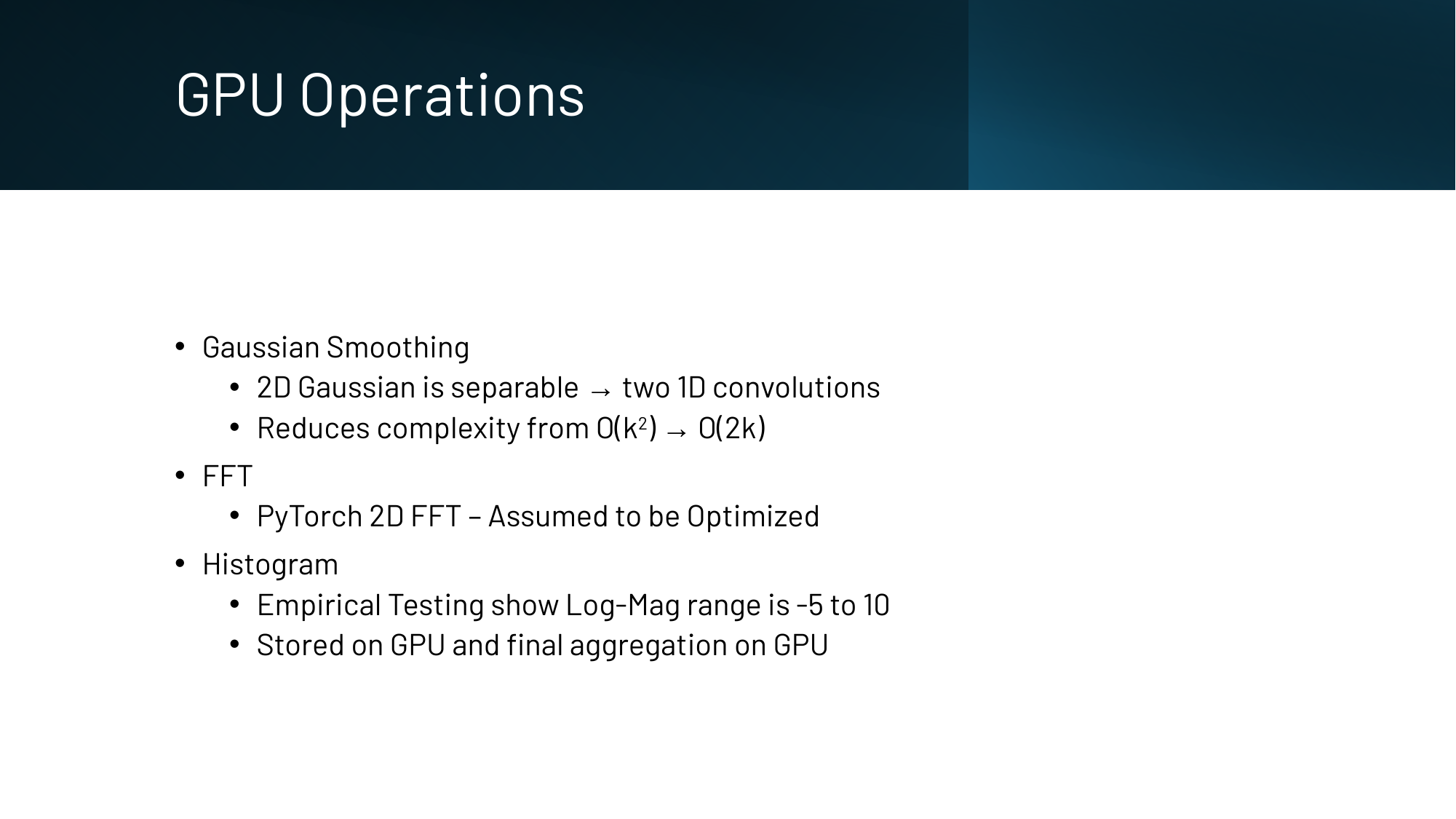

# GPU Operations
Gaussian Smoothing
2D Gaussian is separable → two 1D convolutions
Reduces complexity from O(k2) → O(2k)
FFT
PyTorch 2D FFT – Assumed to be Optimized
Histogram
Empirical Testing show Log-Mag range is -5 to 10
Stored on GPU and final aggregation on GPU